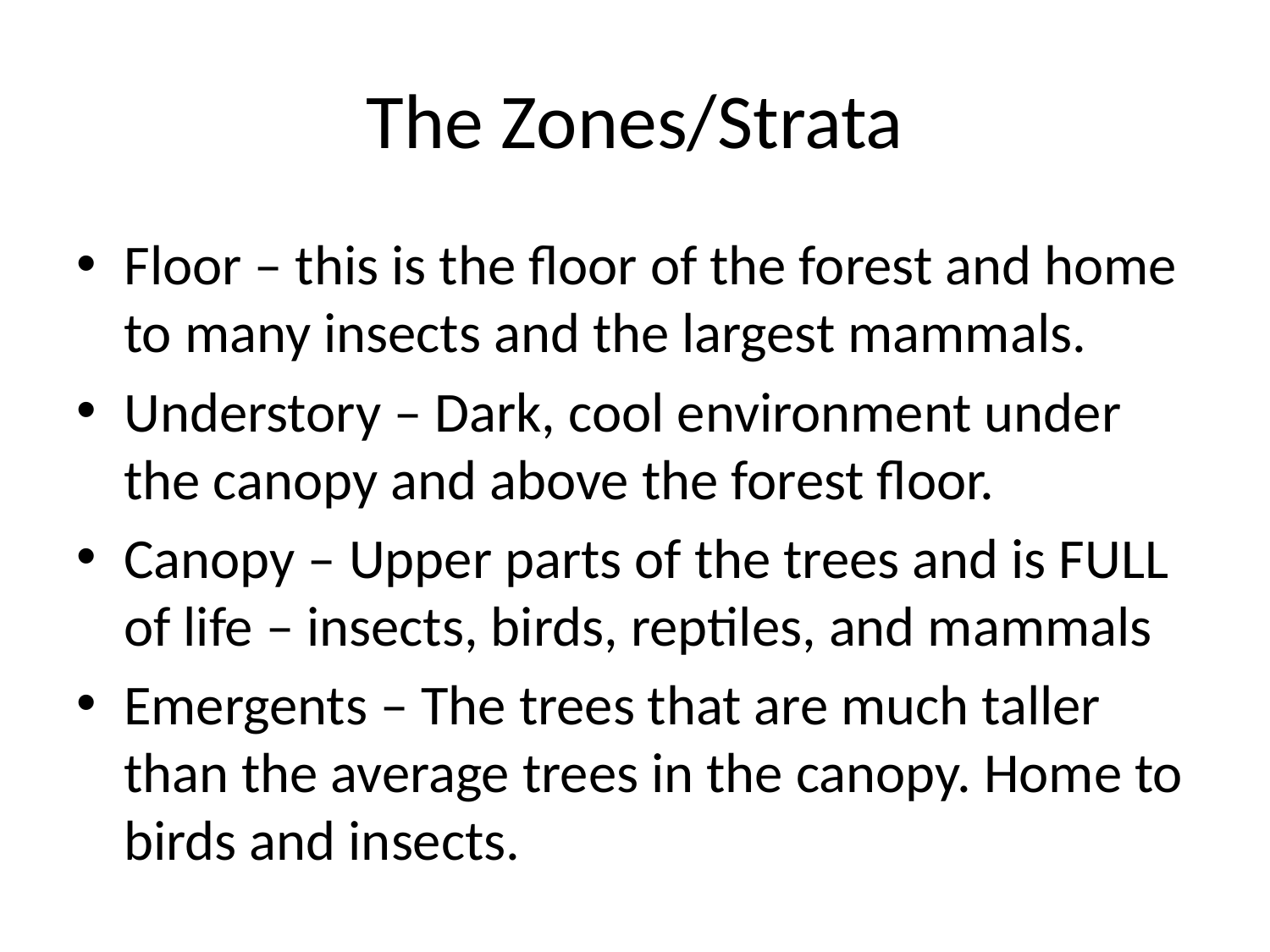

# The Zones/Strata
Floor – this is the floor of the forest and home to many insects and the largest mammals.
Understory – Dark, cool environment under the canopy and above the forest floor.
Canopy – Upper parts of the trees and is FULL of life – insects, birds, reptiles, and mammals
Emergents – The trees that are much taller than the average trees in the canopy. Home to birds and insects.